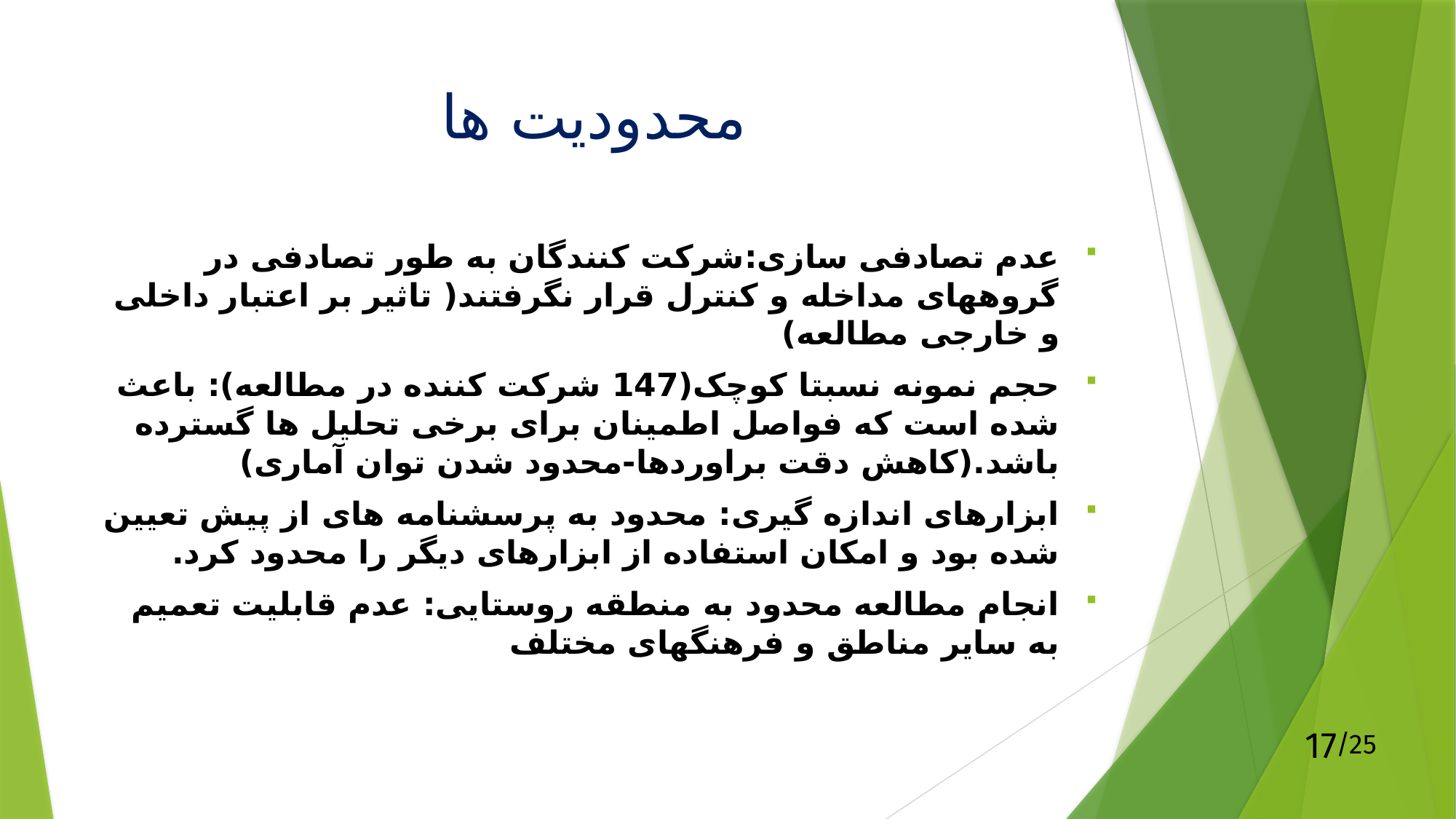

# محدودیت ها
عدم تصادفی سازی:شرکت کنندگان به طور تصادفی در گروههای مداخله و کنترل قرار نگرفتند( تاثیر بر اعتبار داخلی و خارجی مطالعه)
حجم نمونه نسبتا کوچک(147 شرکت کننده در مطالعه): باعث شده است که فواصل اطمینان برای برخی تحلیل ها گسترده باشد.(کاهش دقت براوردها-محدود شدن توان آماری)
ابزارهای اندازه گیری: محدود به پرسشنامه های از پیش تعیین شده بود و امکان استفاده از ابزارهای دیگر را محدود کرد.
انجام مطالعه محدود به منطقه روستایی: عدم قابلیت تعمیم به سایر مناطق و فرهنگهای مختلف
17